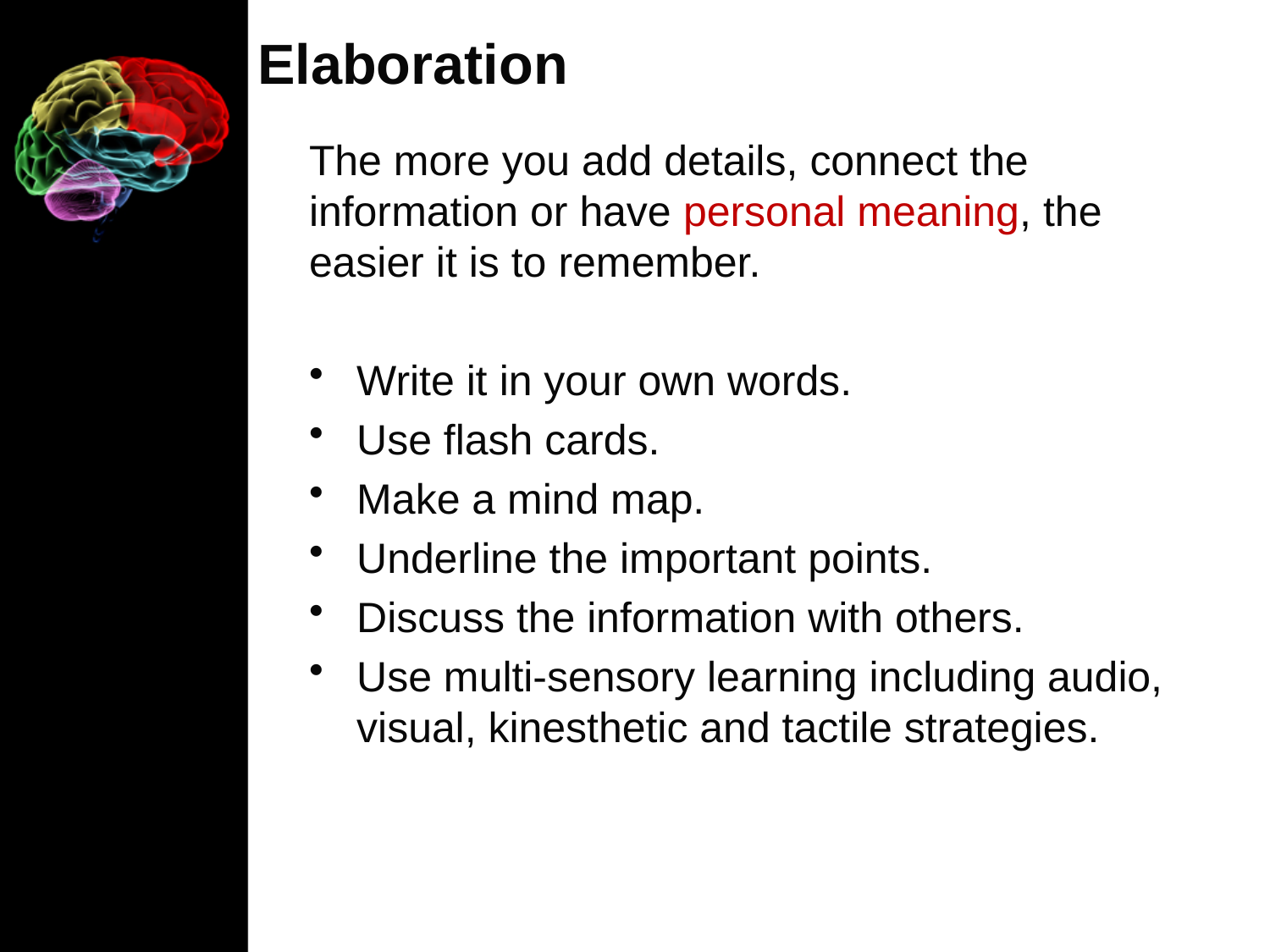

# Elaboration
The more you add details, connect the information or have personal meaning, the easier it is to remember.

Write it in your own words.
Use flash cards.
Make a mind map.
Underline the important points.
Discuss the information with others.
Use multi-sensory learning including audio, visual, kinesthetic and tactile strategies.